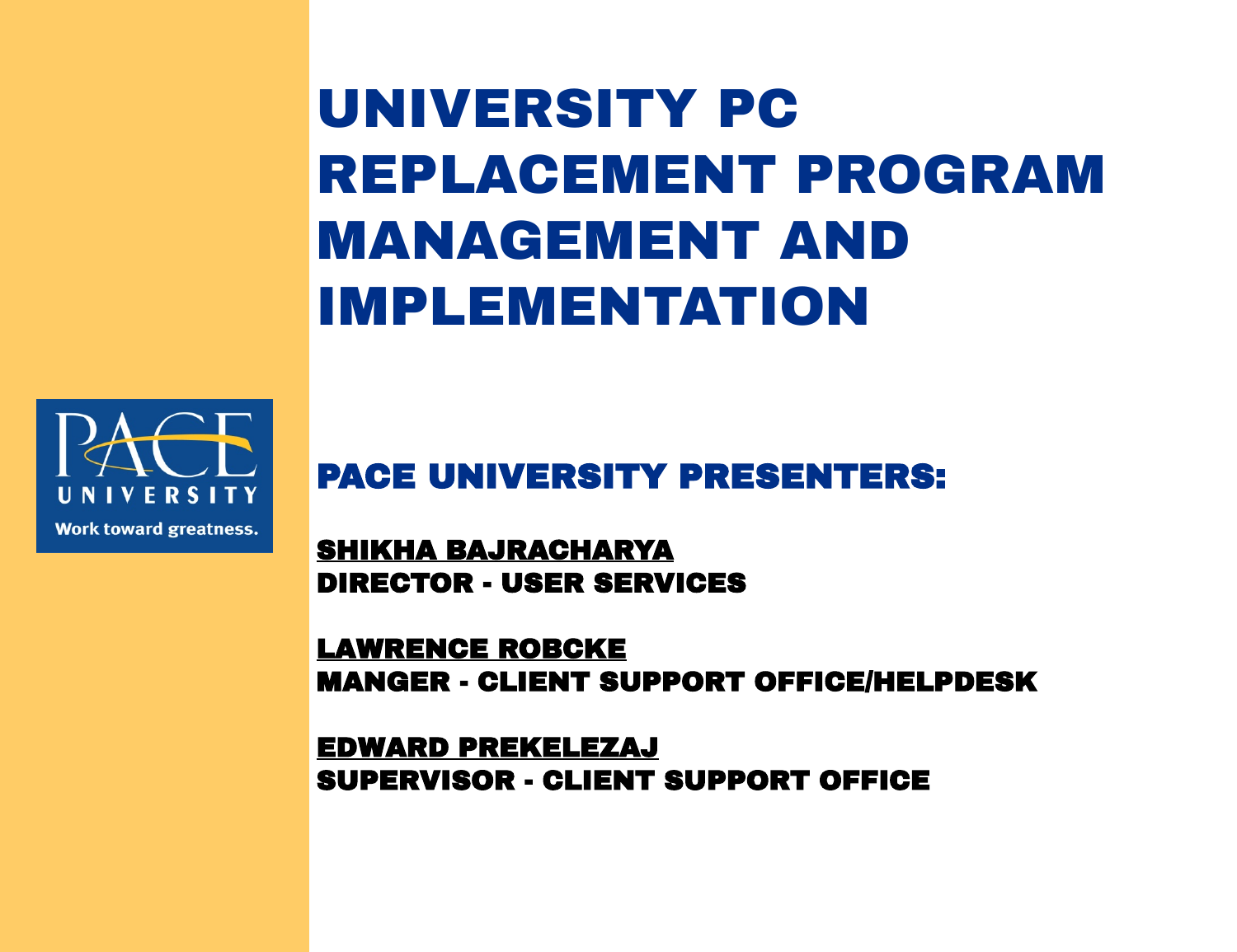

UNIVERSITY PC REPLACEMENT PROGRAM MANAGEMENT AND IMPLEMENTATION
# Pace University Presenters: Shikha Bajracharya Director - User Services Lawrence Robcke Manger - Client Support Office/Helpdesk Edward Prekelezaj Supervisor - Client Support Office